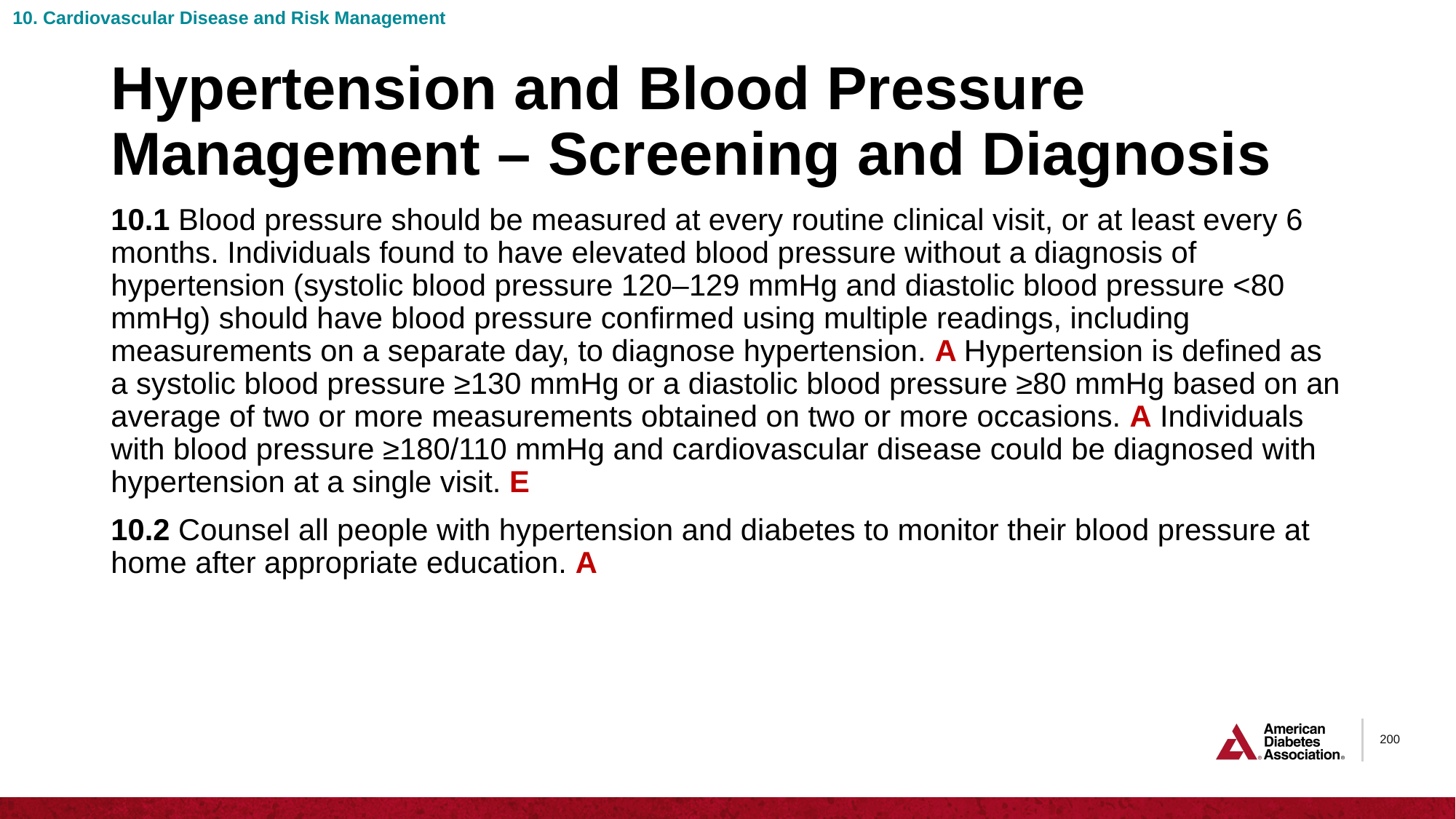

10. Cardiovascular Disease and Risk Management
# Hypertension and Blood Pressure Management – Screening and Diagnosis
10.1 Blood pressure should be measured at every routine clinical visit, or at least every 6 months. Individuals found to have elevated blood pressure without a diagnosis of hypertension (systolic blood pressure 120–129 mmHg and diastolic blood pressure <80 mmHg) should have blood pressure confirmed using multiple readings, including measurements on a separate day, to diagnose hypertension. A Hypertension is defined as a systolic blood pressure ≥130 mmHg or a diastolic blood pressure ≥80 mmHg based on an average of two or more measurements obtained on two or more occasions. A Individuals with blood pressure ≥180/110 mmHg and cardiovascular disease could be diagnosed with hypertension at a single visit. E
10.2 Counsel all people with hypertension and diabetes to monitor their blood pressure at home after appropriate education. A
200